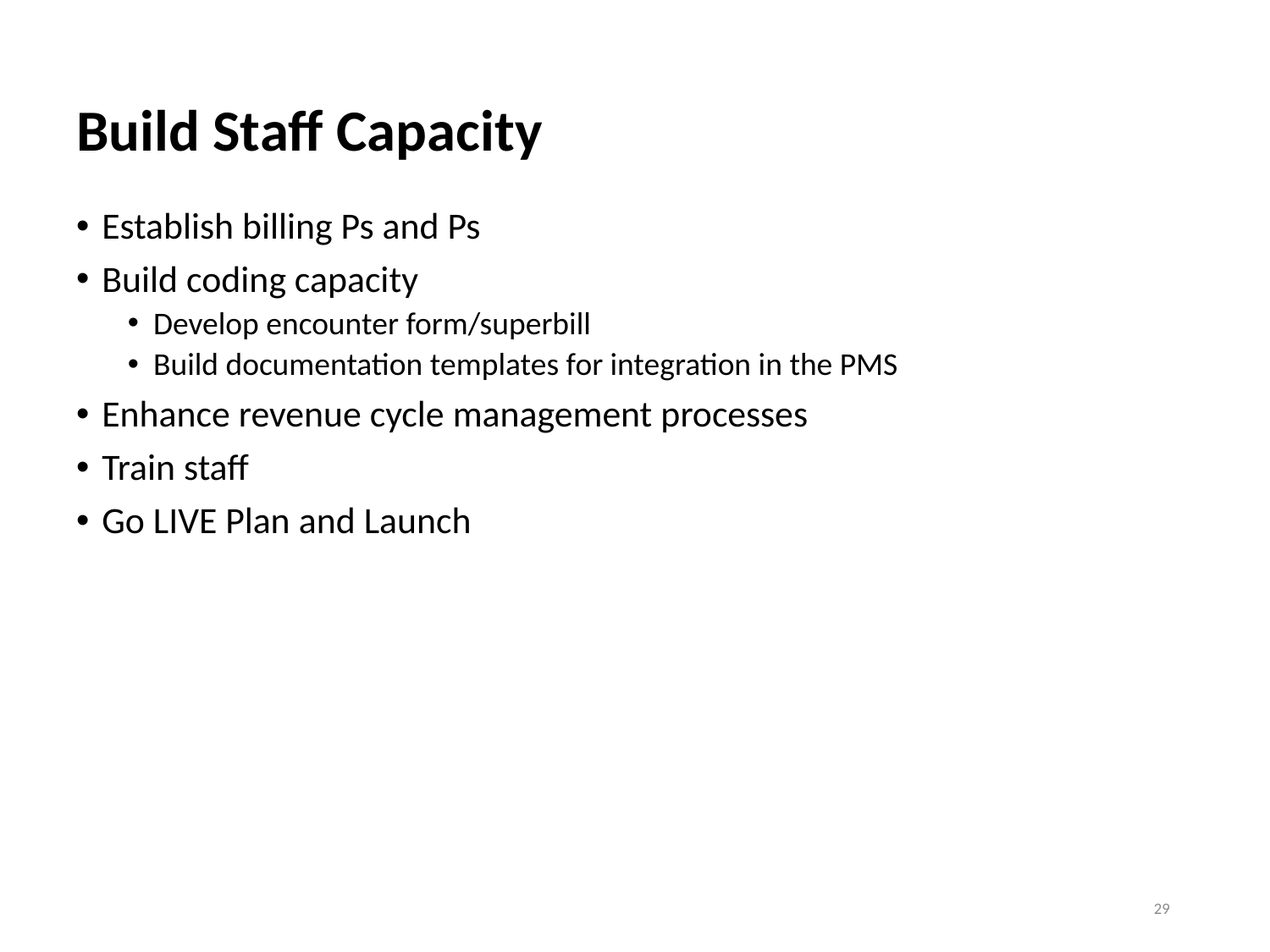

# Build Staff Capacity
Establish billing Ps and Ps
Build coding capacity
Develop encounter form/superbill
Build documentation templates for integration in the PMS
Enhance revenue cycle management processes
Train staff
Go LIVE Plan and Launch

29